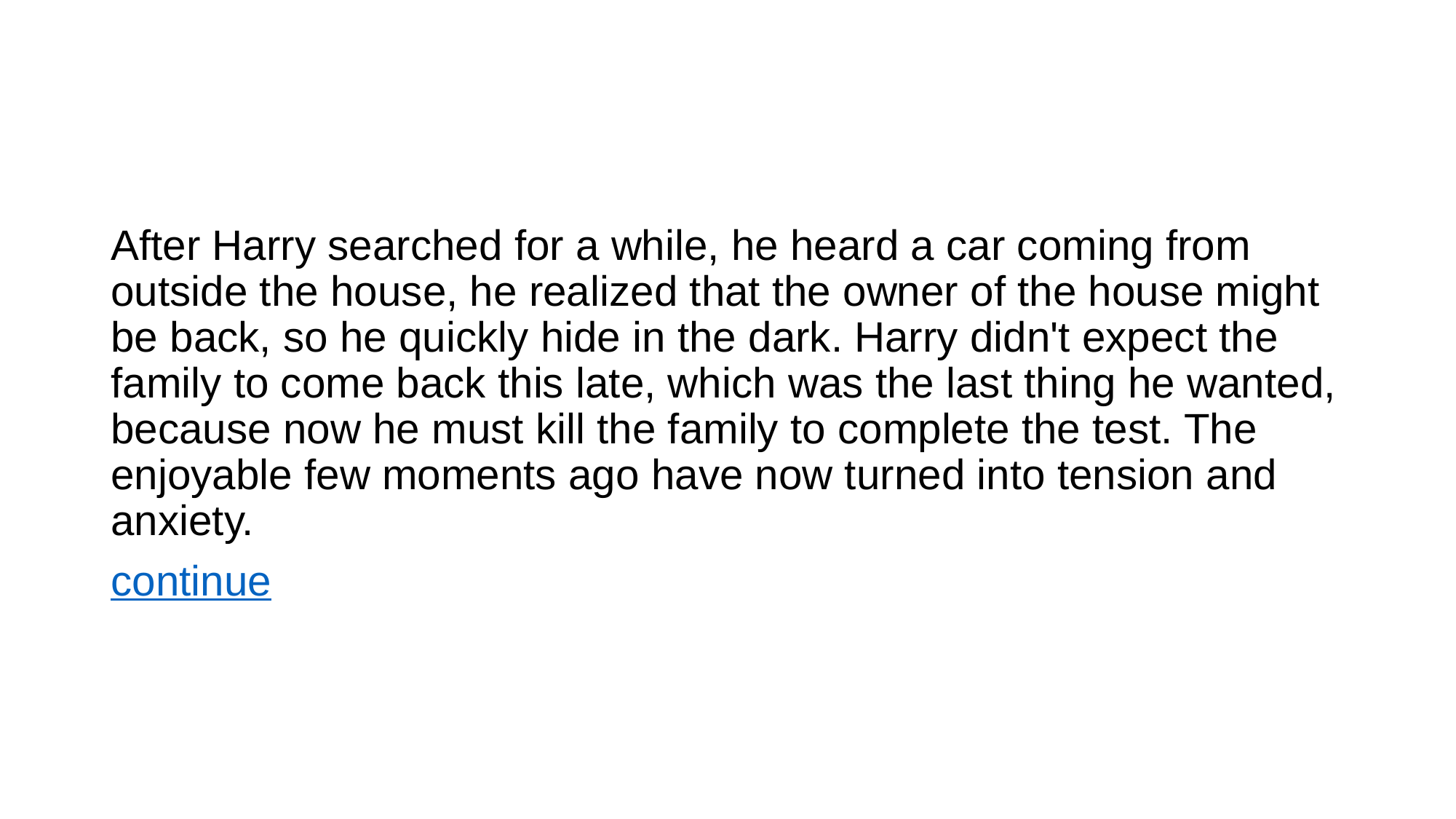

#
After Harry searched for a while, he heard a car coming from outside the house, he realized that the owner of the house might be back, so he quickly hide in the dark. Harry didn't expect the family to come back this late, which was the last thing he wanted, because now he must kill the family to complete the test. The enjoyable few moments ago have now turned into tension and anxiety.
continue